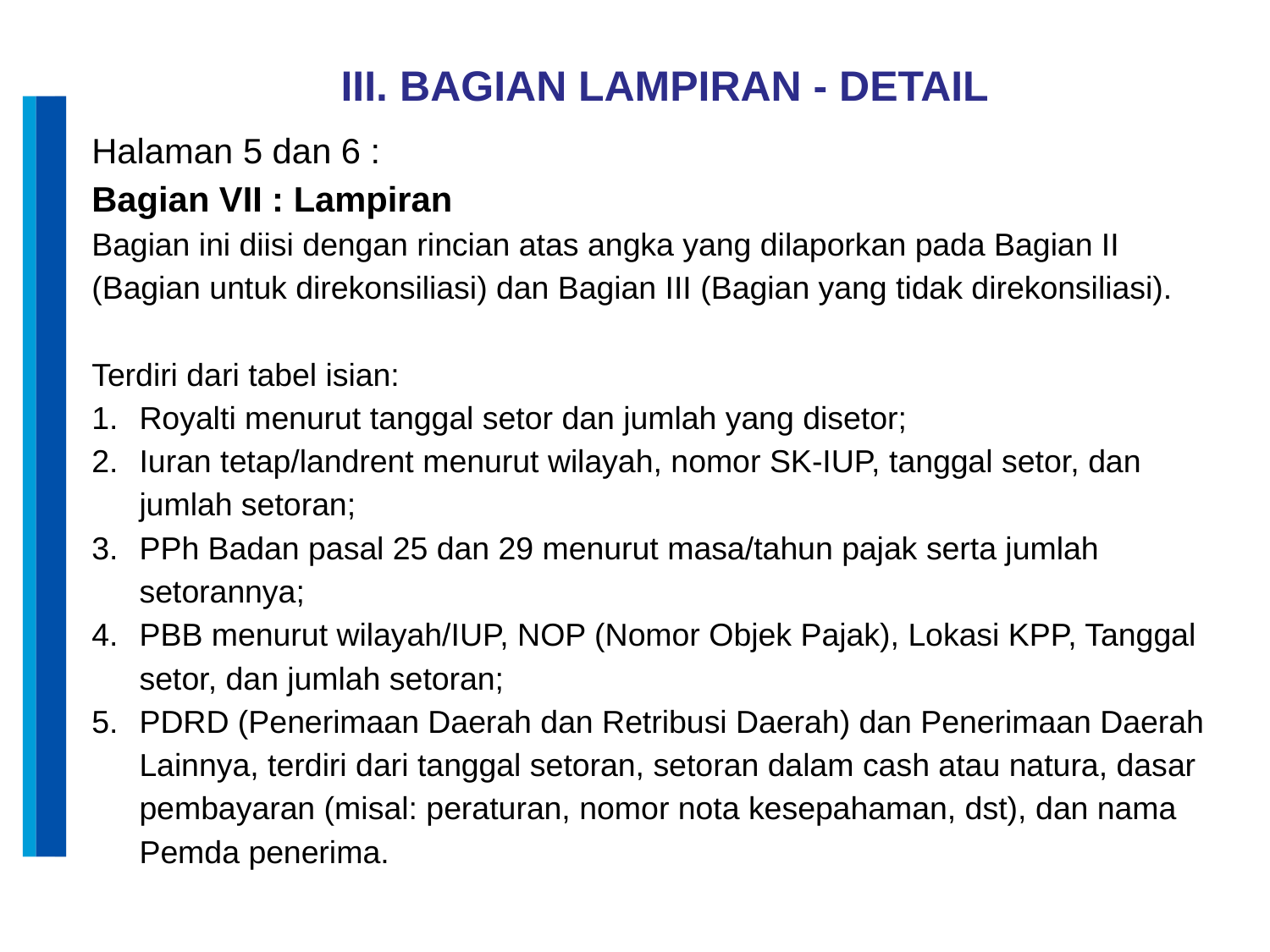

III. BAGIAN LAMPIRAN - DETAIL

Halaman 5 dan 6 :
Bagian VII : Lampiran
Bagian ini diisi dengan rincian atas angka yang dilaporkan pada Bagian II (Bagian untuk direkonsiliasi) dan Bagian III (Bagian yang tidak direkonsiliasi).

Terdiri dari tabel isian:
Royalti menurut tanggal setor dan jumlah yang disetor;
Iuran tetap/landrent menurut wilayah, nomor SK-IUP, tanggal setor, dan jumlah setoran;
PPh Badan pasal 25 dan 29 menurut masa/tahun pajak serta jumlah setorannya;
PBB menurut wilayah/IUP, NOP (Nomor Objek Pajak), Lokasi KPP, Tanggal setor, dan jumlah setoran;
PDRD (Penerimaan Daerah dan Retribusi Daerah) dan Penerimaan Daerah Lainnya, terdiri dari tanggal setoran, setoran dalam cash atau natura, dasar pembayaran (misal: peraturan, nomor nota kesepahaman, dst), dan nama Pemda penerima.